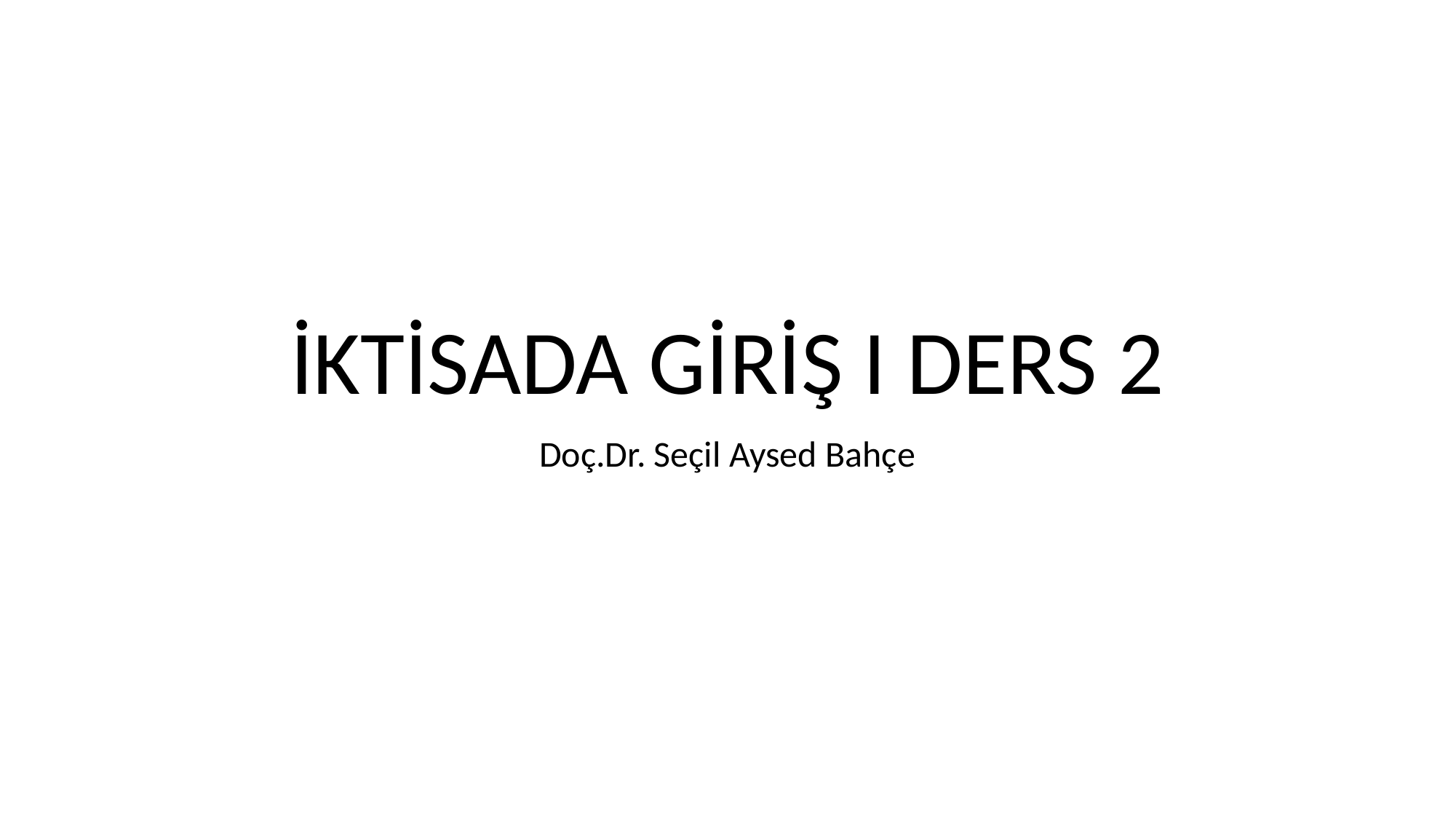

# İKTİSADA GİRİŞ I DERS 2
Doç.Dr. Seçil Aysed Bahçe